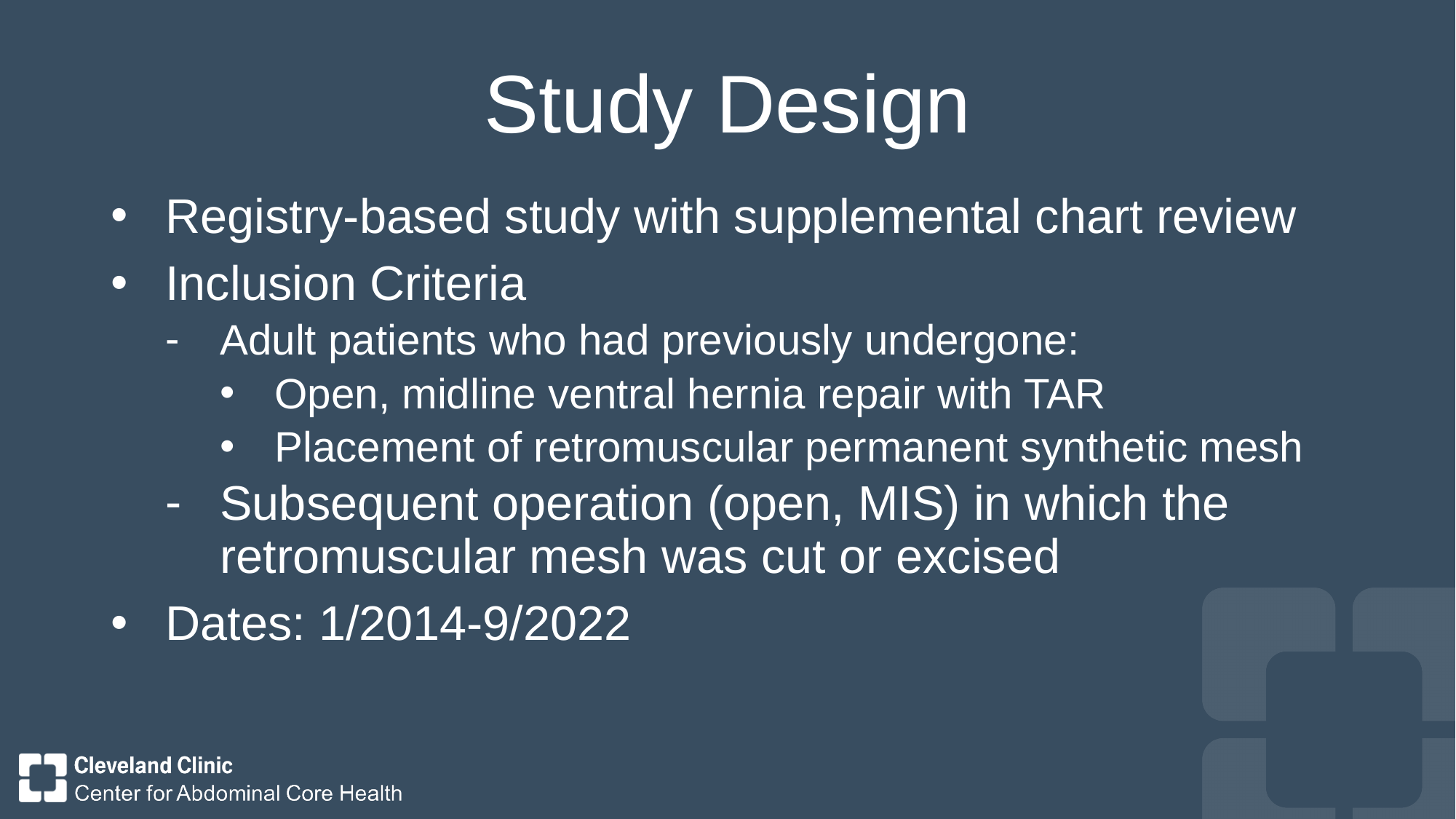

# Study Design
Registry-based study with supplemental chart review
Inclusion Criteria
Adult patients who had previously undergone:
Open, midline ventral hernia repair with TAR
Placement of retromuscular permanent synthetic mesh
Subsequent operation (open, MIS) in which the retromuscular mesh was cut or excised
Dates: 1/2014-9/2022